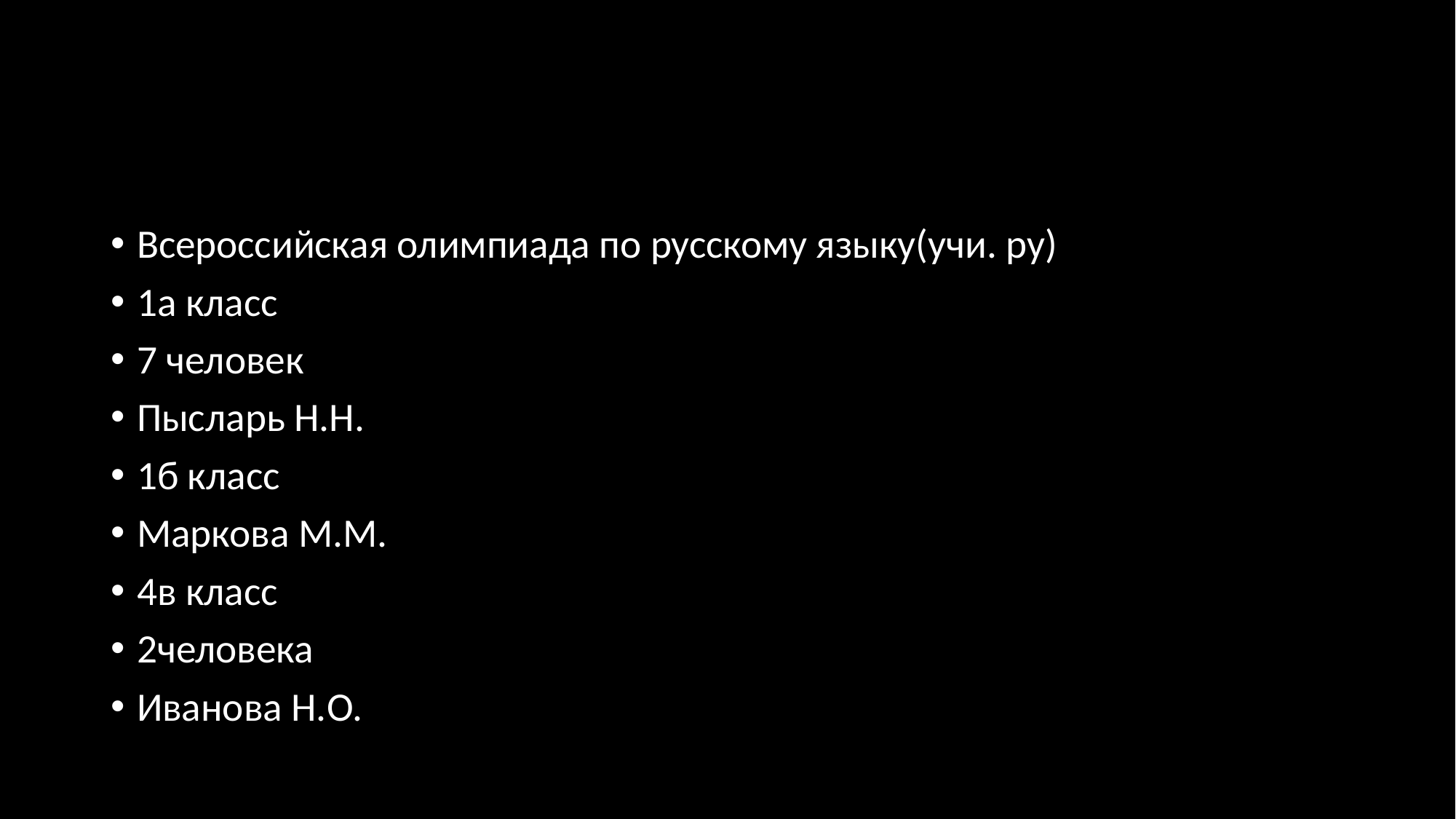

#
Всероссийская олимпиада по русскому языку(учи. ру)
1а класс
7 человек
Пысларь Н.Н.
1б класс
Маркова М.М.
4в класс
2человека
Иванова Н.О.